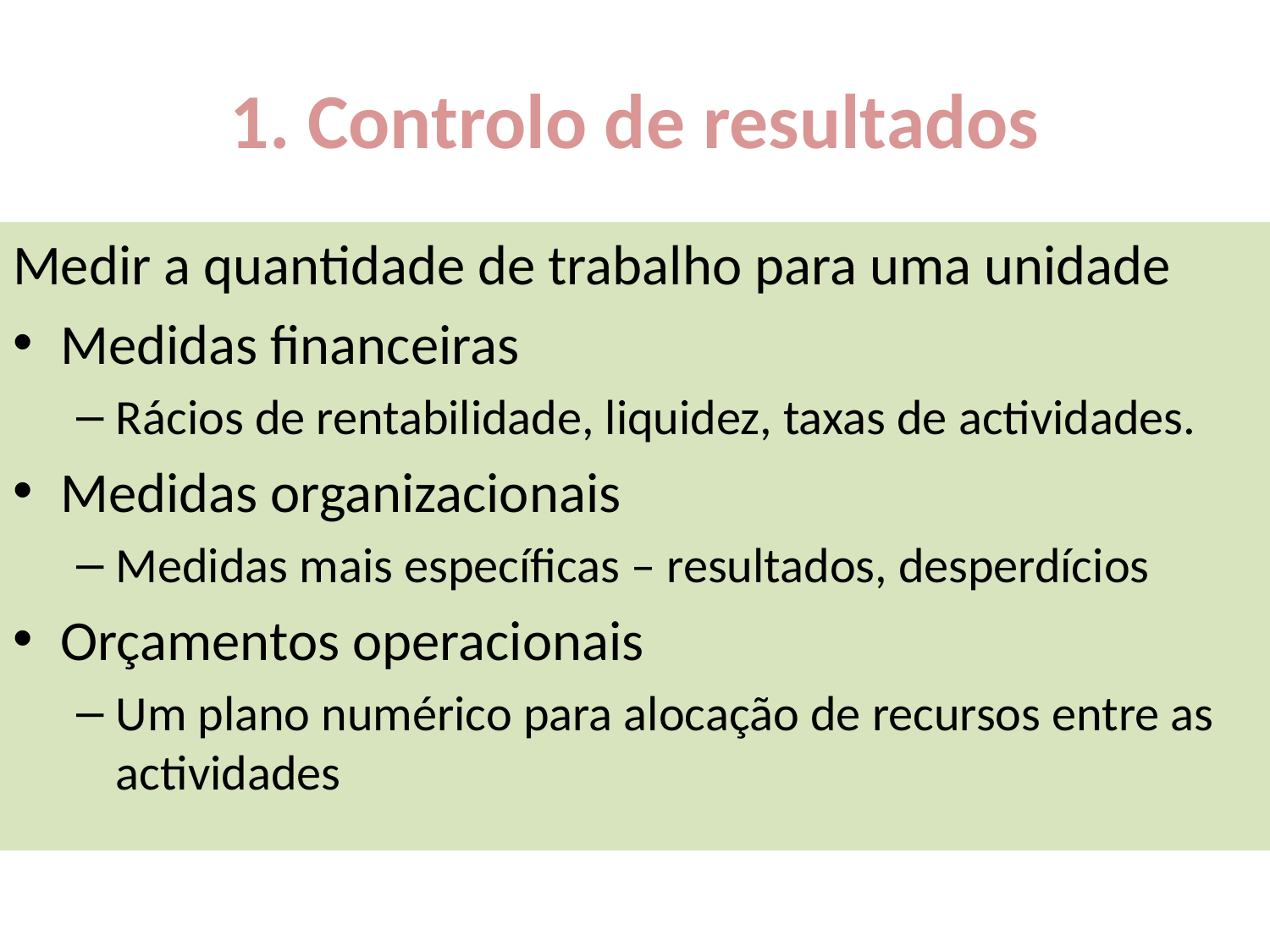

# 1. Controlo de resultados
Medir a quantidade de trabalho para uma unidade
Medidas financeiras
Rácios de rentabilidade, liquidez, taxas de actividades.
Medidas organizacionais
Medidas mais específicas – resultados, desperdícios
Orçamentos operacionais
Um plano numérico para alocação de recursos entre as actividades